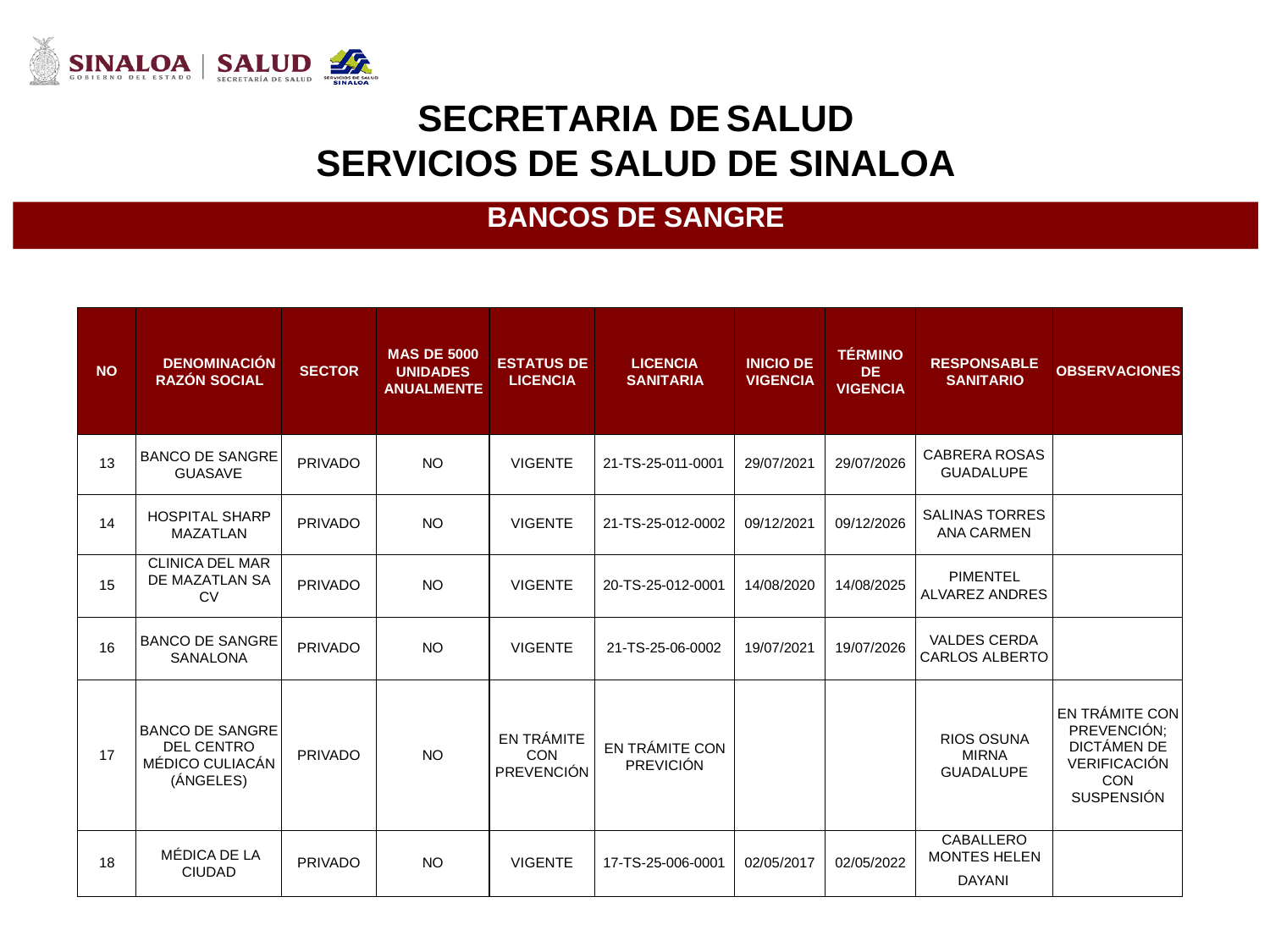

SECRETARIA DE
SALUD
SERVICIOS
DE
SALUD
DE
SINALOA

BANCOS DE SANGRE

NO

DENOMINACIÓN RAZÓN SOCIAL

SECTOR

MAS DE 5000
UNIDADES ANUALMENTE

ESTATUS DE LICENCIA

LICENCIA SANITARIA

INICIO DE VIGENCIA

TÉRMINO DE VIGENCIA

RESPONSABLE SANITARIO

OBSERVACIONES

13

BANCO DE SANGRE GUASAVE

PRIVADO

NO

VIGENTE

21-TS-25-011-0001

29/07/2021

29/07/2026

CABRERA ROSAS

GUADALUPE

14

HOSPITAL SHARP MAZATLAN

PRIVADO

NO

VIGENTE

21-TS-25-012-0002

09/12/2021

09/12/2026

SALINAS TORRES

ANA CARMEN

15
CLINICA DEL MAR DE MAZATLAN SA CV

PRIVADO

NO

VIGENTE

20-TS-25-012-0001

14/08/2020

14/08/2025

PIMENTEL

ALVAREZ ANDRES

16

BANCO DE SANGRE SANALONA

PRIVADO

NO

VIGENTE

21-TS-25-06-0002

19/07/2021

19/07/2026

VALDES CERDA

CARLOS ALBERTO

17

BANCO DE SANGRE DEL CENTRO MÉDICO CULIACÁN (ÁNGELES)

PRIVADO

NO

EN TRÁMITE CON PREVENCIÓN

EN TRÁMITE CON PREVICIÓN

RIOS OSUNA MIRNA GUADALUPE

EN TRÁMITE CON PREVENCIÓN;
VERIFICACIÓN
SUSPENSIÓN
DICTÁMEN DE
CON

18

MÉDICA DE LA CIUDAD

PRIVADO

NO

VIGENTE

17-TS-25-006-0001

02/05/2017

02/05/2022
CABALLERO MONTES HELEN

DAYANI